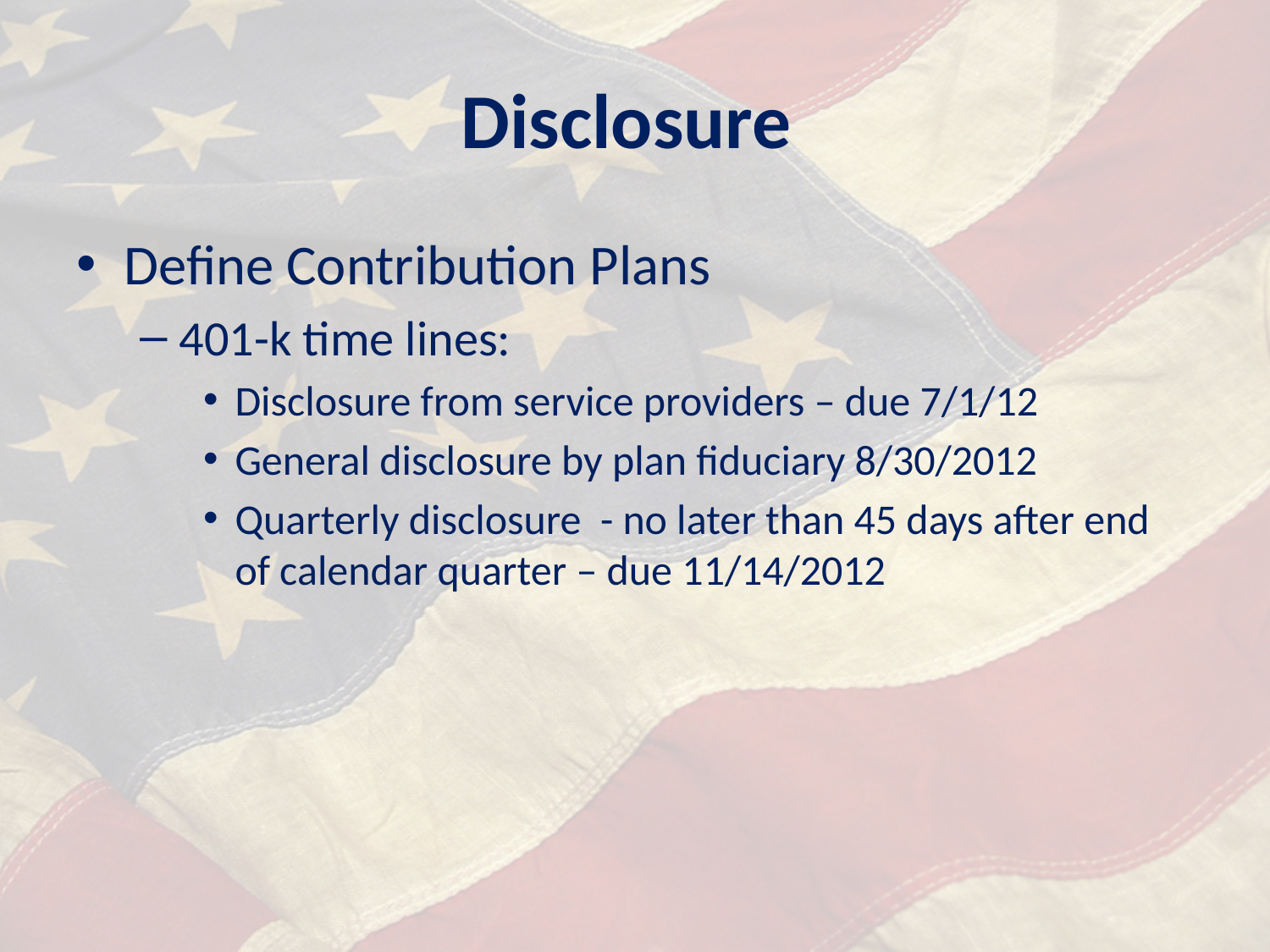

# Disclosure
Define Contribution Plans
401-k time lines:
Disclosure from service providers – due 7/1/12
General disclosure by plan fiduciary 8/30/2012
Quarterly disclosure  - no later than 45 days after end of calendar quarter – due 11/14/2012